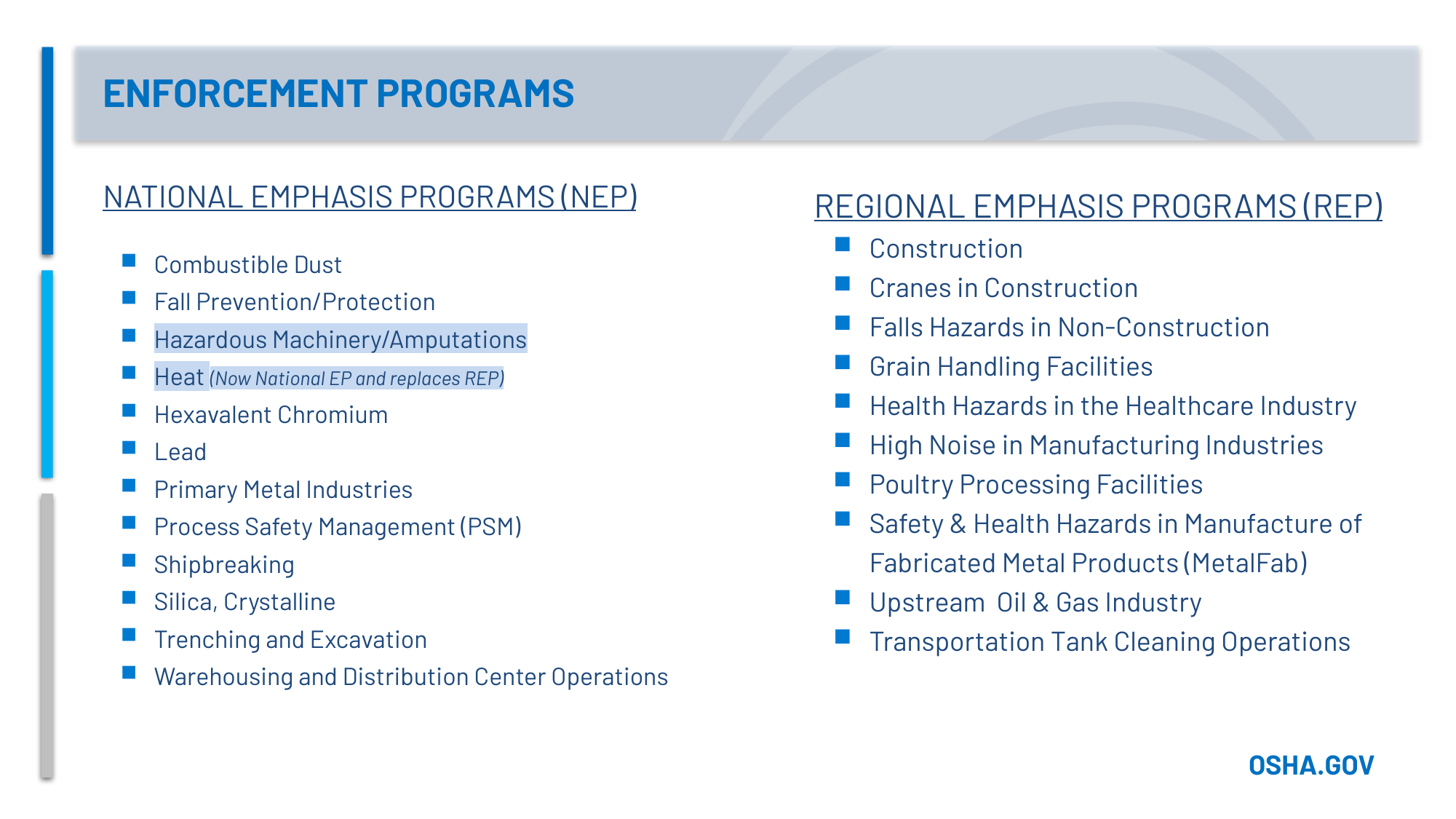

# ENFORCEMENT PROGRAMS
REGIONAL EMPHASIS PROGRAMS (REP)
Construction
Cranes in Construction
Falls Hazards in Non-Construction
Grain Handling Facilities
Health Hazards in the Healthcare Industry
High Noise in Manufacturing Industries
Poultry Processing Facilities
Safety & Health Hazards in Manufacture of Fabricated Metal Products (MetalFab)
Upstream  Oil & Gas Industry
Transportation Tank Cleaning Operations

NATIONAL EMPHASIS PROGRAMS (NEP)

Combustible Dust
Fall Prevention/Protection
Hazardous Machinery/Amputations
Heat (Now National EP and replaces REP)
Hexavalent Chromium
Lead
Primary Metal Industries
Process Safety Management (PSM)
Shipbreaking
Silica, Crystalline
Trenching and Excavation
Warehousing and Distribution Center Operations